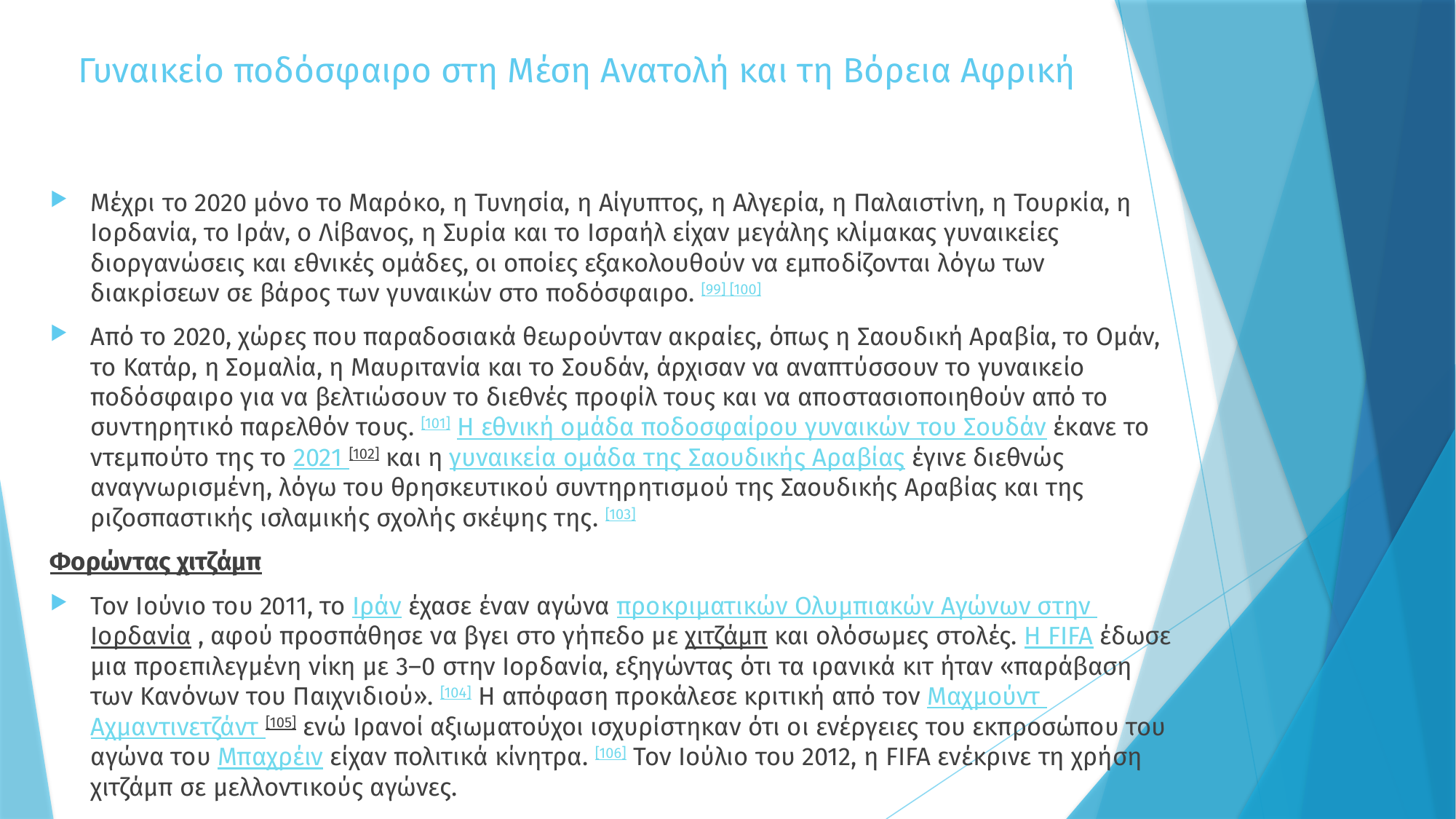

# Γυναικείο ποδόσφαιρο στη Μέση Ανατολή και τη Βόρεια Αφρική
Μέχρι το 2020 μόνο το Μαρόκο, η Τυνησία, η Αίγυπτος, η Αλγερία, η Παλαιστίνη, η Τουρκία, η Ιορδανία, το Ιράν, ο Λίβανος, η Συρία και το Ισραήλ είχαν μεγάλης κλίμακας γυναικείες διοργανώσεις και εθνικές ομάδες, οι οποίες εξακολουθούν να εμποδίζονται λόγω των διακρίσεων σε βάρος των γυναικών στο ποδόσφαιρο. [99] [100]
Από το 2020, χώρες που παραδοσιακά θεωρούνταν ακραίες, όπως η Σαουδική Αραβία, το Ομάν, το Κατάρ, η Σομαλία, η Μαυριτανία και το Σουδάν, άρχισαν να αναπτύσσουν το γυναικείο ποδόσφαιρο για να βελτιώσουν το διεθνές προφίλ τους και να αποστασιοποιηθούν από το συντηρητικό παρελθόν τους. [101] Η εθνική ομάδα ποδοσφαίρου γυναικών του Σουδάν έκανε το ντεμπούτο της το 2021 [102] και η γυναικεία ομάδα της Σαουδικής Αραβίας έγινε διεθνώς αναγνωρισμένη, λόγω του θρησκευτικού συντηρητισμού της Σαουδικής Αραβίας και της ριζοσπαστικής ισλαμικής σχολής σκέψης της. [103]
Φορώντας χιτζάμπ
Τον Ιούνιο του 2011, το Ιράν έχασε έναν αγώνα προκριματικών Ολυμπιακών Αγώνων στην Ιορδανία , αφού προσπάθησε να βγει στο γήπεδο με χιτζάμπ και ολόσωμες στολές. Η FIFA έδωσε μια προεπιλεγμένη νίκη με 3–0 στην Ιορδανία, εξηγώντας ότι τα ιρανικά κιτ ήταν «παράβαση των Κανόνων του Παιχνιδιού». [104] Η απόφαση προκάλεσε κριτική από τον Μαχμούντ Αχμαντινετζάντ [105] ενώ Ιρανοί αξιωματούχοι ισχυρίστηκαν ότι οι ενέργειες του εκπροσώπου του αγώνα του Μπαχρέιν είχαν πολιτικά κίνητρα. [106] Τον Ιούλιο του 2012, η ​​FIFA ενέκρινε τη χρήση χιτζάμπ σε μελλοντικούς αγώνες.